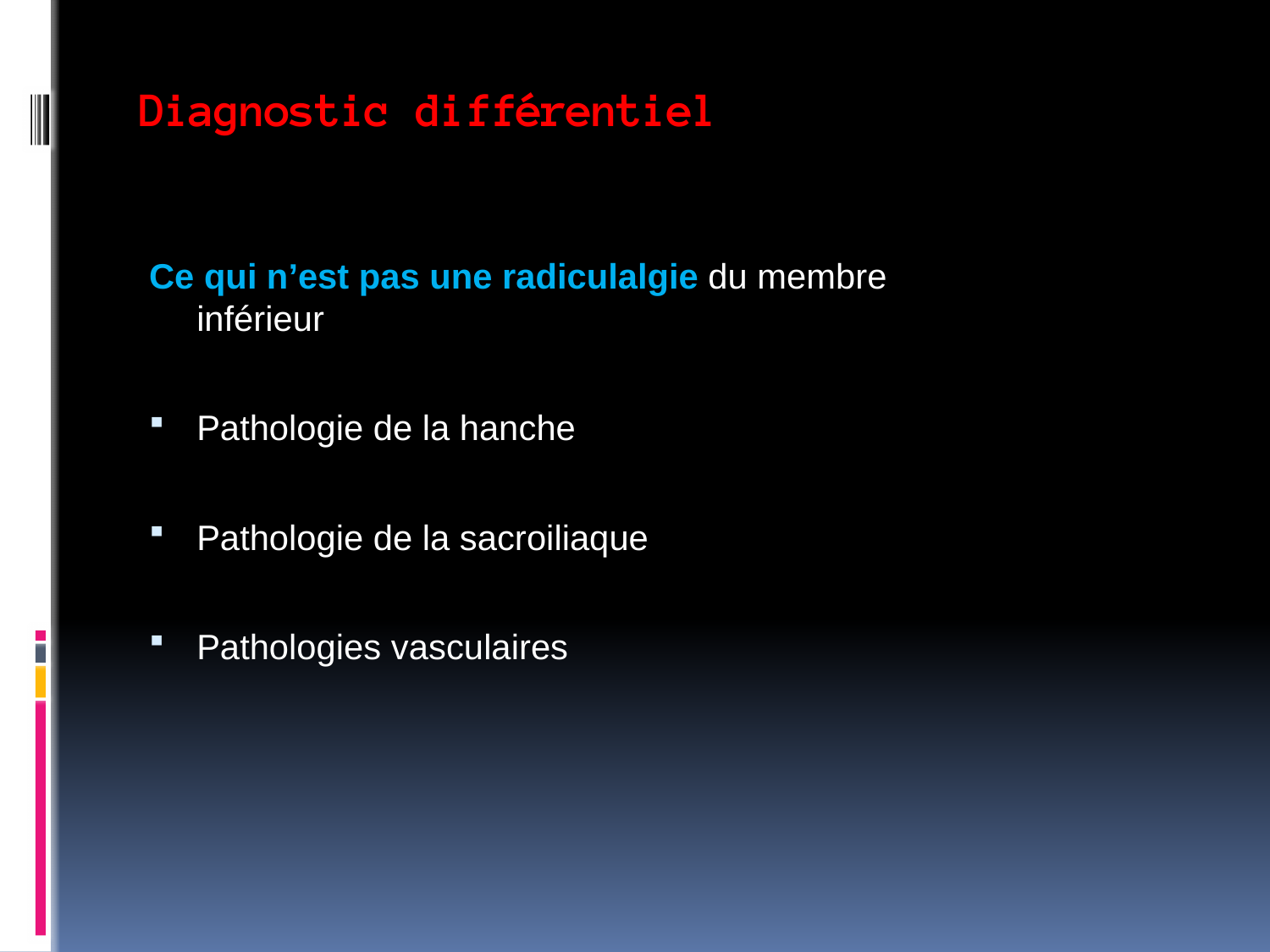

# Diagnostic différentiel
Ce qui n’est pas une radiculalgie du membre inférieur

Pathologie de la hanche

Pathologie de la sacroiliaque

Pathologies vasculaires